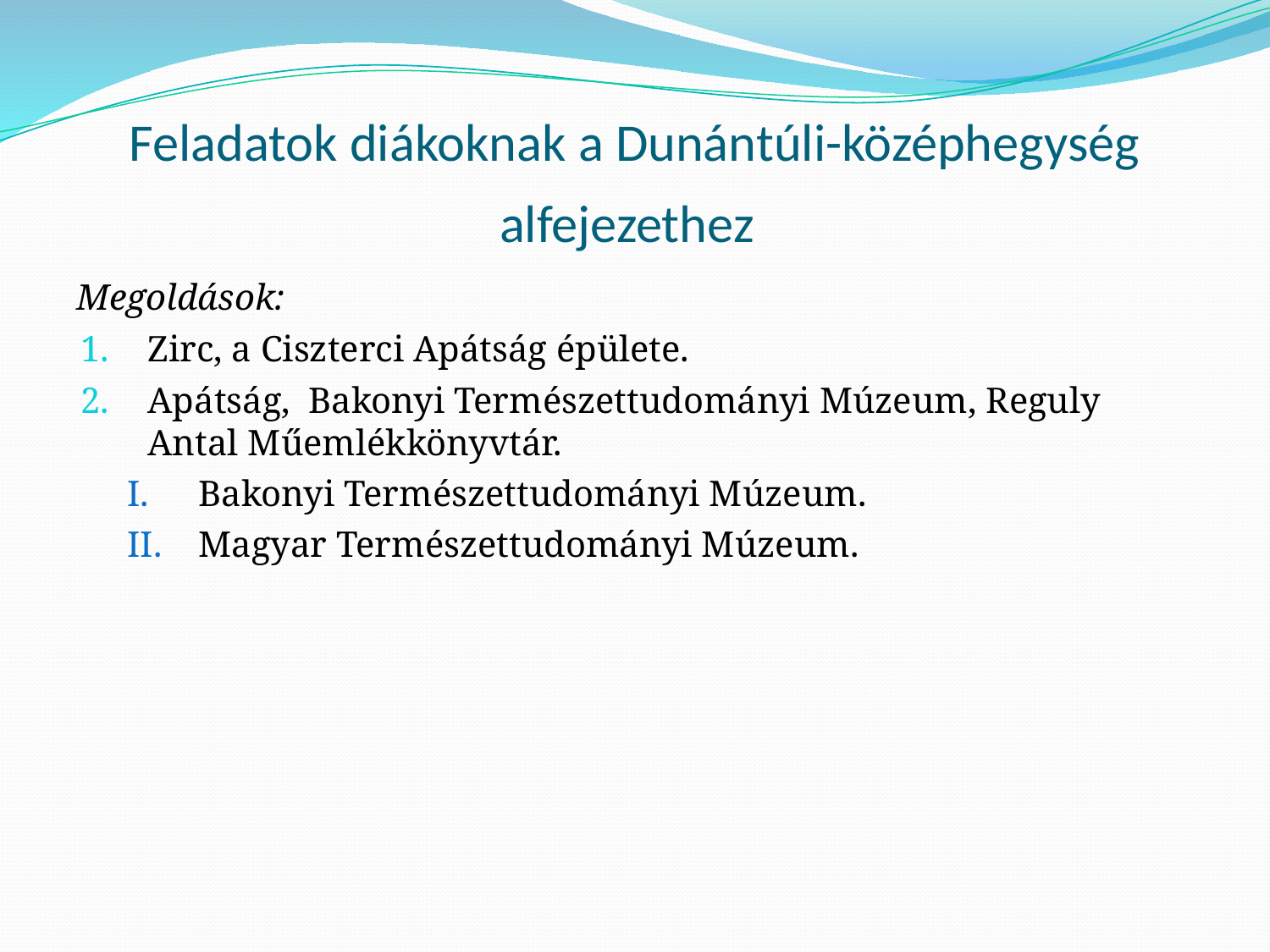

# Feladatok diákoknak a Dunántúli-középhegység alfejezethez
Megoldások:
Zirc, a Ciszterci Apátság épülete.
Apátság,  Bakonyi Természettudományi Múzeum, Reguly Antal Műemlékkönyvtár.
Bakonyi Természettudományi Múzeum.
Magyar Természettudományi Múzeum.